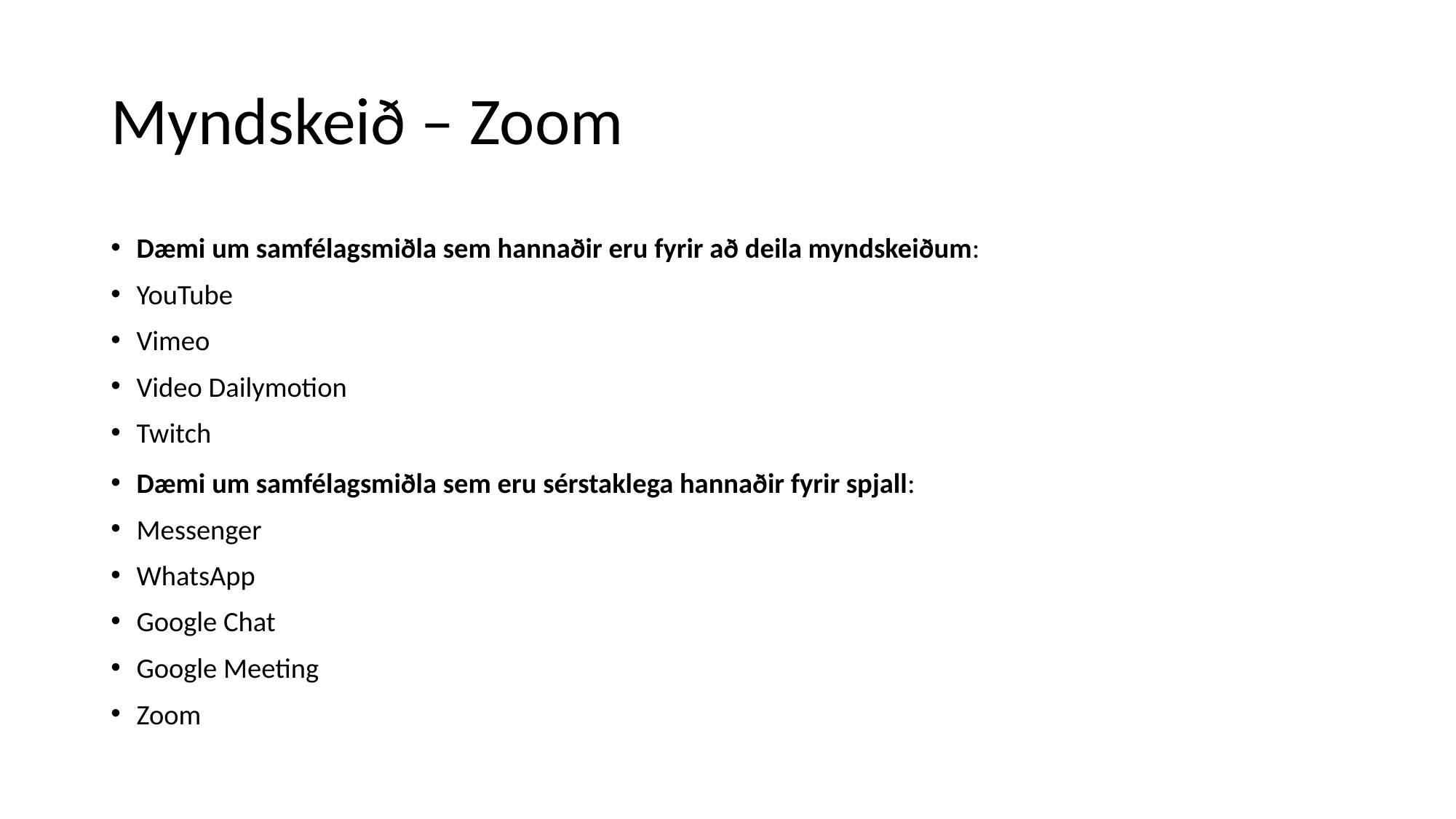

# Myndskeið – Zoom
Dæmi um samfélagsmiðla sem hannaðir eru fyrir að deila myndskeiðum:
YouTube
Vimeo
Video Dailymotion
Twitch
Dæmi um samfélagsmiðla sem eru sérstaklega hannaðir fyrir spjall:
Messenger
WhatsApp
Google Chat
Google Meeting
Zoom